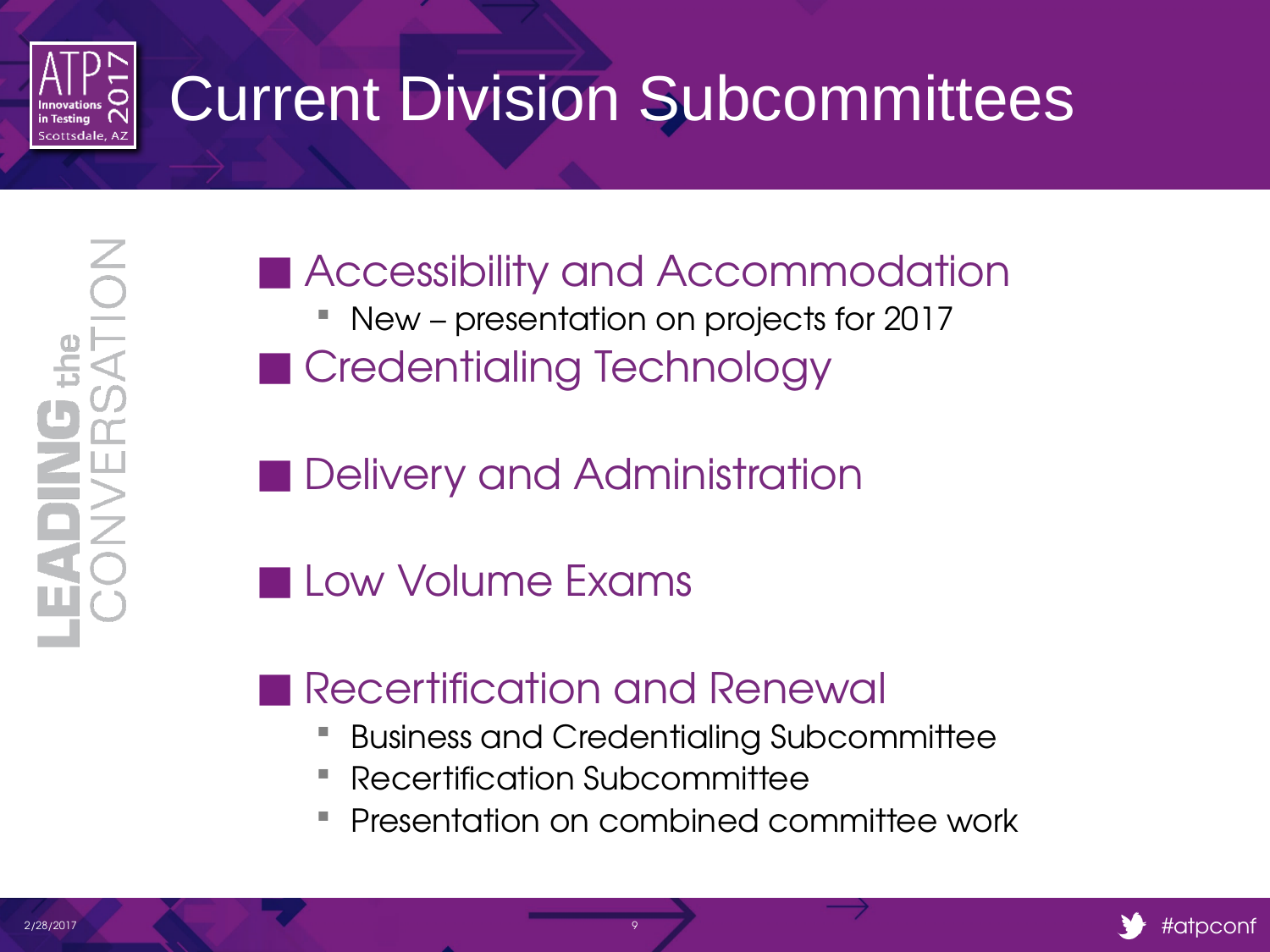

# Current Division Subcommittees
Accessibility and Accommodation
New – presentation on projects for 2017
Credentialing Technology

Delivery and Administration

Low Volume Exams

Recertification and Renewal
Business and Credentialing Subcommittee
Recertification Subcommittee
Presentation on combined committee work

2/28/2017
9